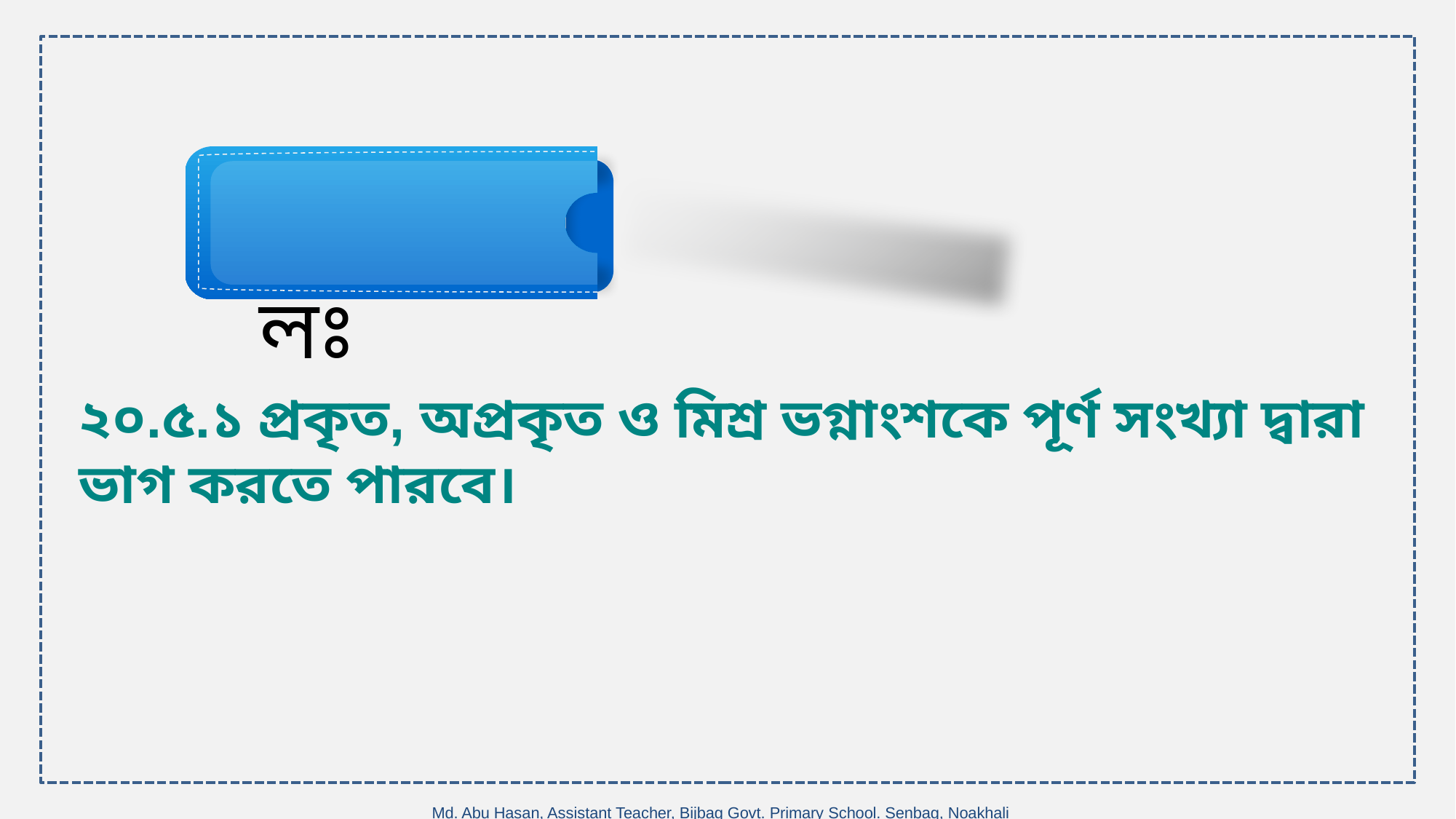

শিখনফলঃ

২০.৫.১ প্রকৃত, অপ্রকৃত ও মিশ্র ভগ্নাংশকে পূর্ণ সংখ্যা দ্বারা ভাগ করতে পারবে।